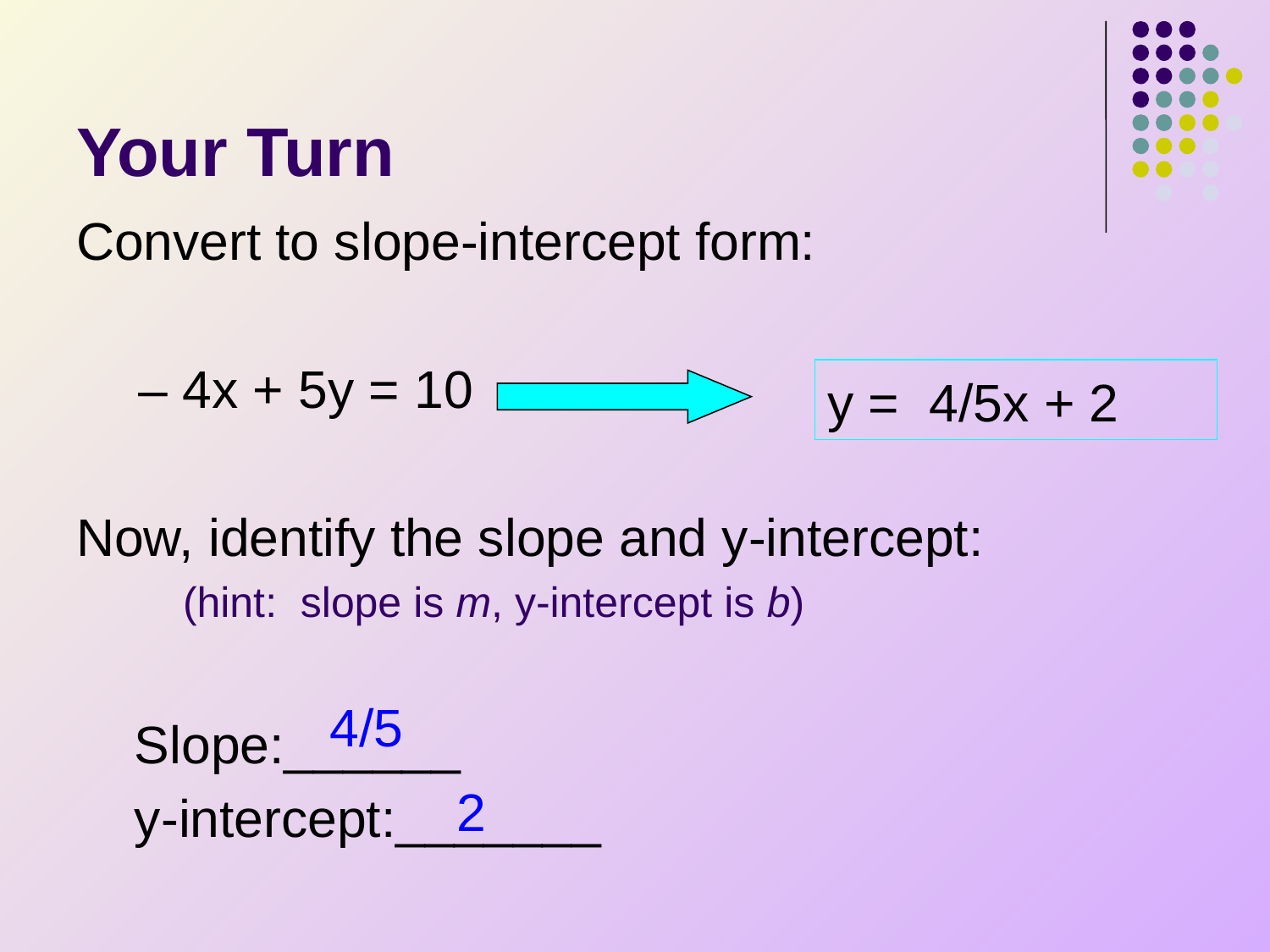

# Your Turn
Convert to slope-intercept form:

	 – 4x + 5y = 10

Now, identify the slope and y-intercept:
         (hint:  slope is m, y-intercept is b)

    Slope:______
    y-intercept:_______

y =  4/5x + 2

4/5
2